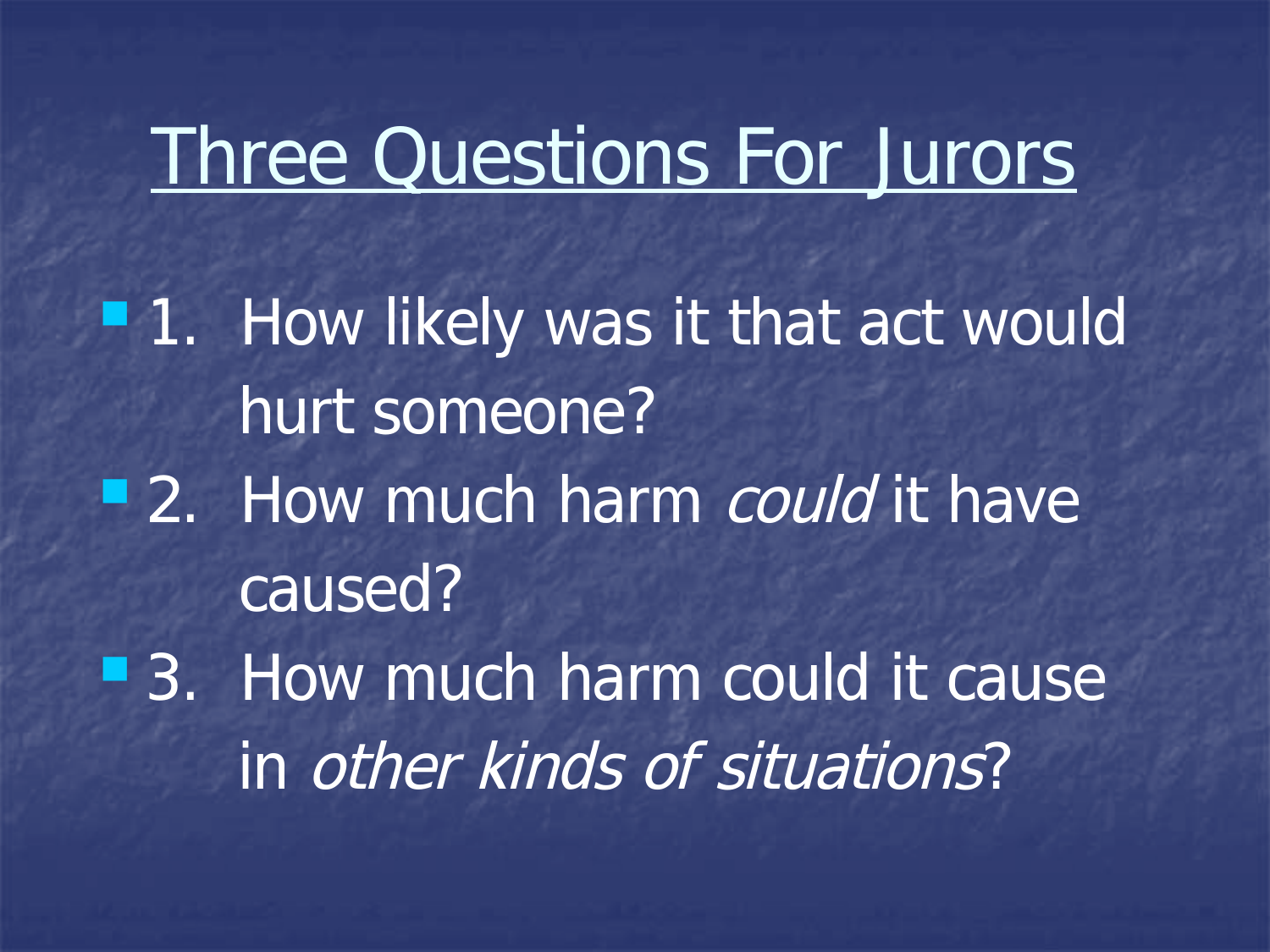

# Three Questions For Jurors
1.  How likely was it that act would
       hurt someone?
2.  How much harm could it have
       caused?
3.  How much harm could it cause
       in other kinds of situations?